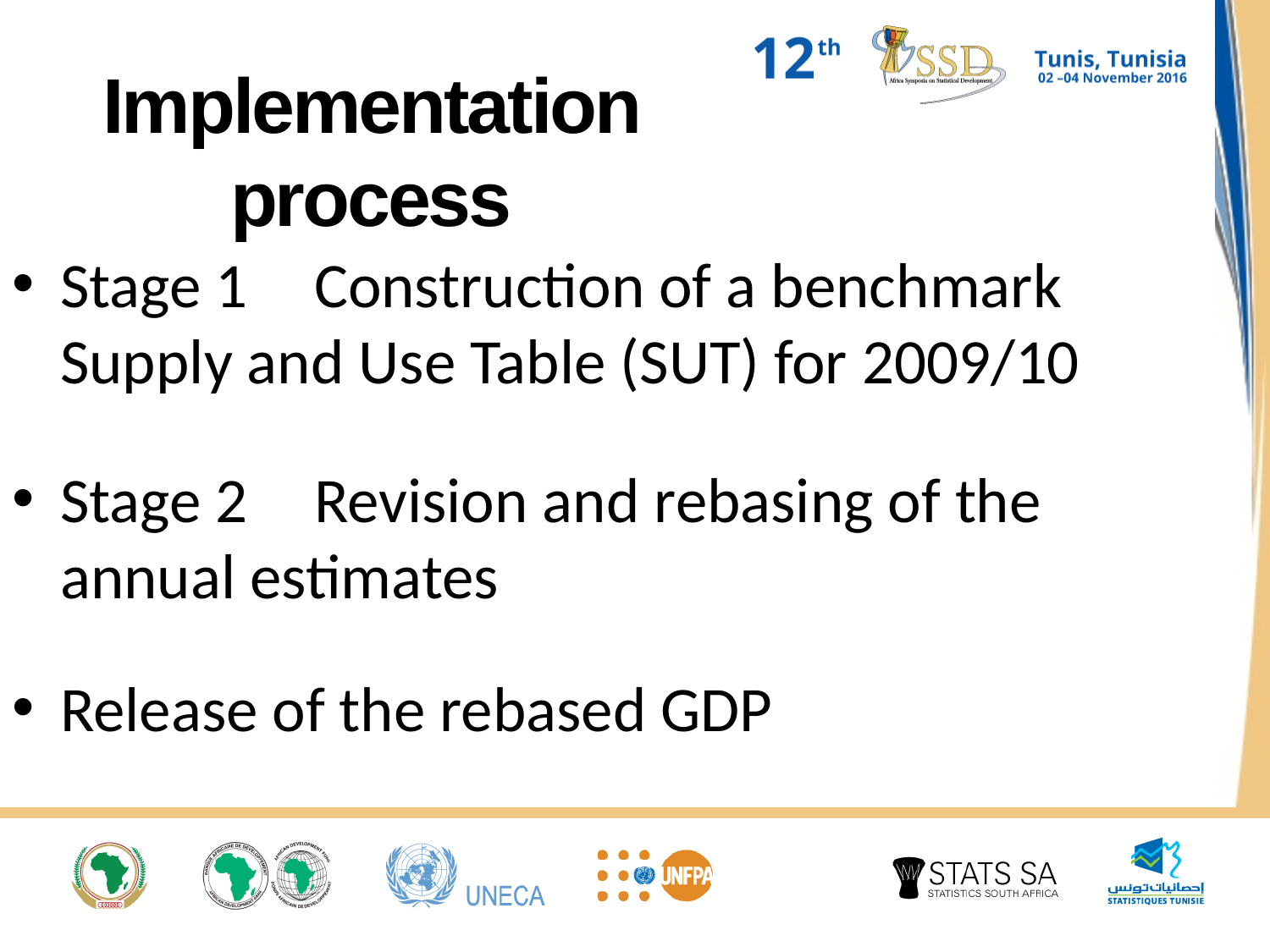

# Implementation process
Stage 1	Construction of a benchmark Supply and Use Table (SUT) for 2009/10

Stage 2	Revision and rebasing of the annual estimates

Release of the rebased GDP